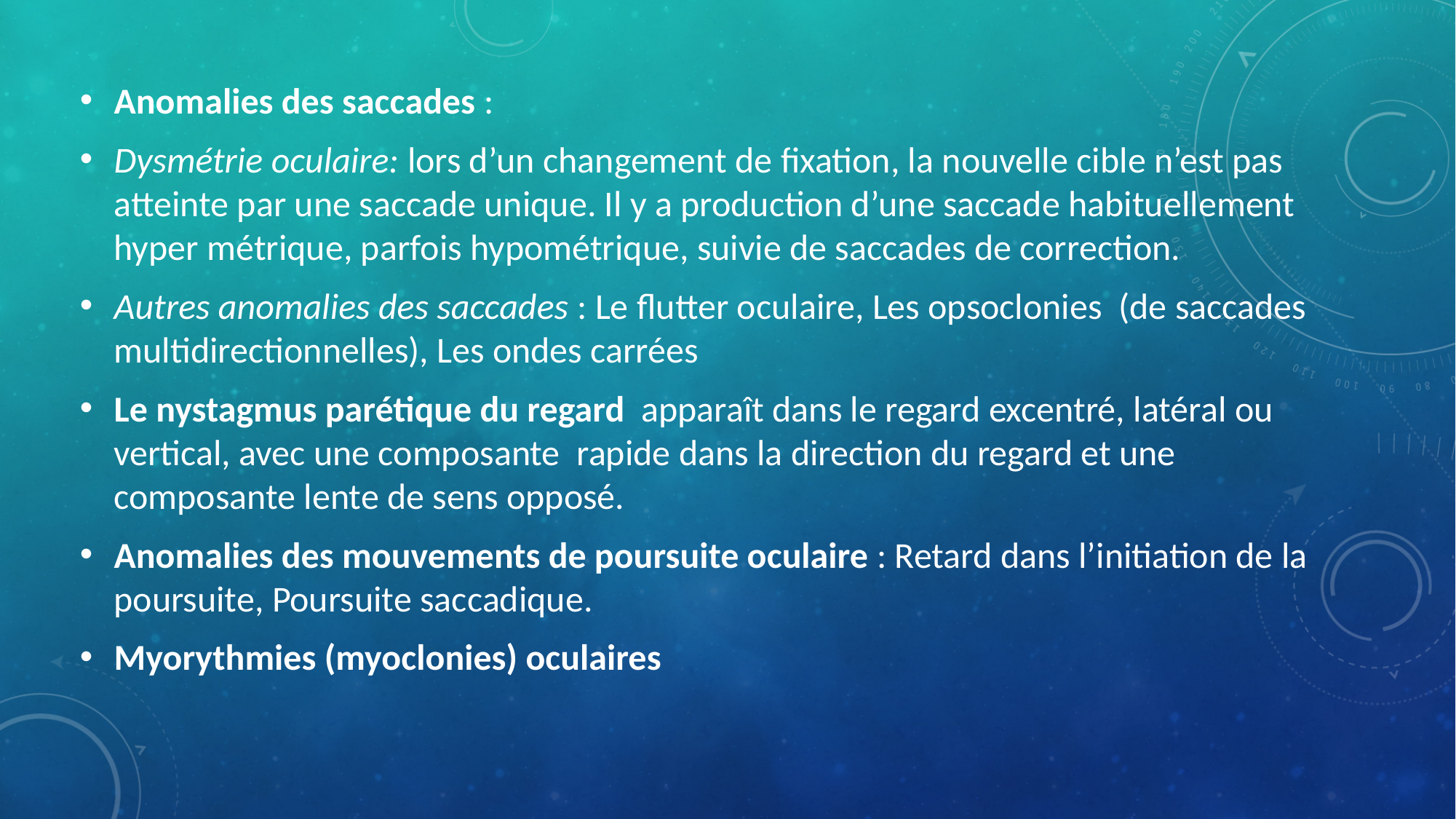

Anomalies des saccades :
Dysmétrie oculaire: lors d’un changement de fixation, la nouvelle cible n’est pas atteinte par une saccade unique. Il y a production d’une saccade habituellement hyper métrique, parfois hypométrique, suivie de saccades de correction.
Autres anomalies des saccades : Le flutter oculaire, Les opsoclonies  (de saccades multidirectionnelles), Les ondes carrées
Le nystagmus parétique du regard  apparaît dans le regard excentré, latéral ou vertical, avec une composante  rapide dans la direction du regard et une composante lente de sens opposé.
Anomalies des mouvements de poursuite oculaire : Retard dans l’initiation de la poursuite, Poursuite saccadique.
Myorythmies (myoclonies) oculaires